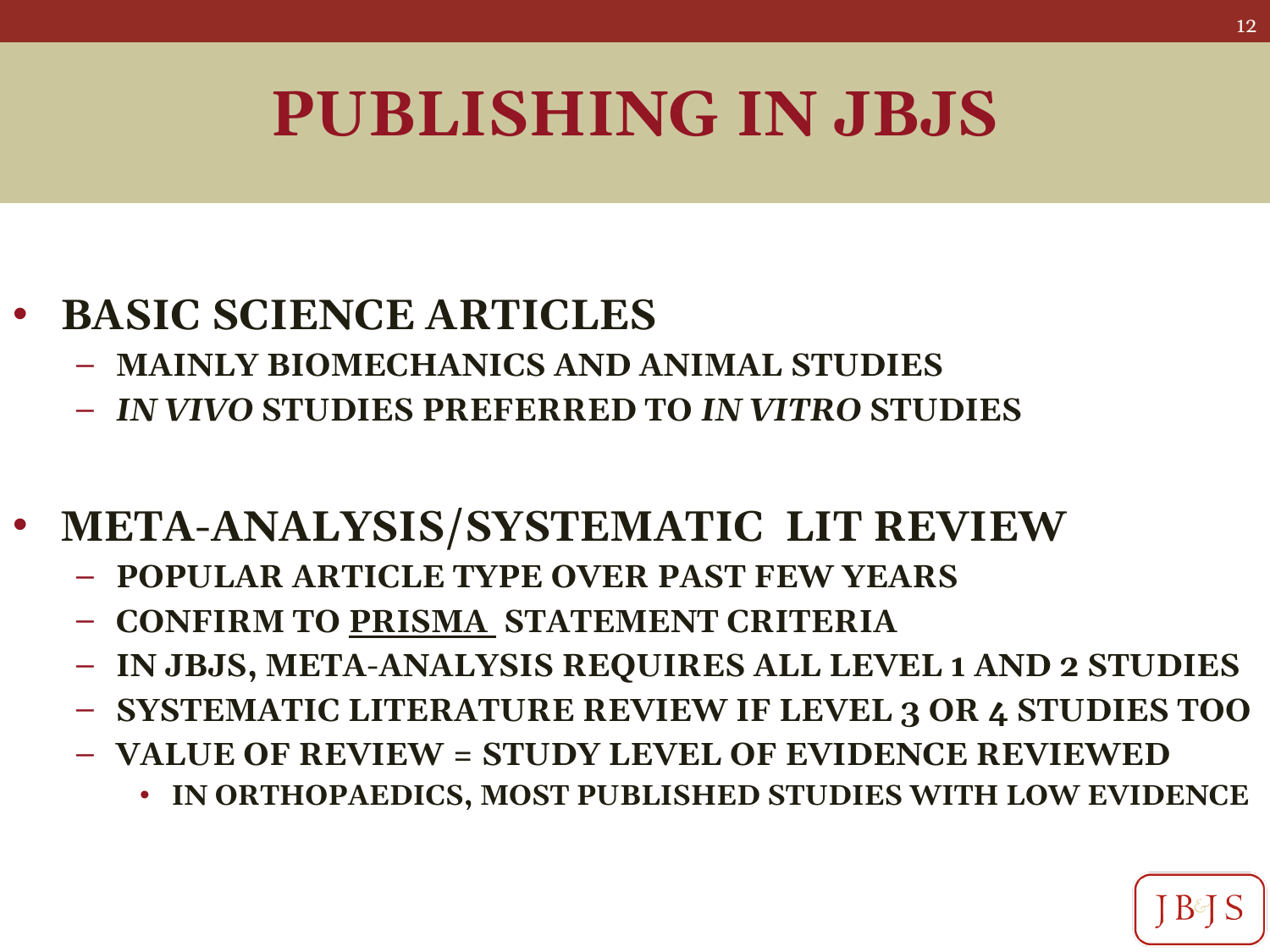

# PUBLISHING IN JBJS

BASIC SCIENCE ARTICLES
MAINLY BIOMECHANICS AND ANIMAL STUDIES
IN VIVO STUDIES PREFERRED TO IN VITRO STUDIES

META-ANALYSIS/SYSTEMATIC  LIT REVIEW
POPULAR ARTICLE TYPE OVER PAST FEW YEARS
CONFIRM TO PRISMA  STATEMENT CRITERIA
IN JBJS, META-ANALYSIS REQUIRES ALL LEVEL 1 AND 2 STUDIES
SYSTEMATIC LITERATURE REVIEW IF LEVEL 3 OR 4 STUDIES TOO
VALUE OF REVIEW = STUDY LEVEL OF EVIDENCE REVIEWED
IN ORTHOPAEDICS, MOST PUBLISHED STUDIES WITH LOW EVIDENCE